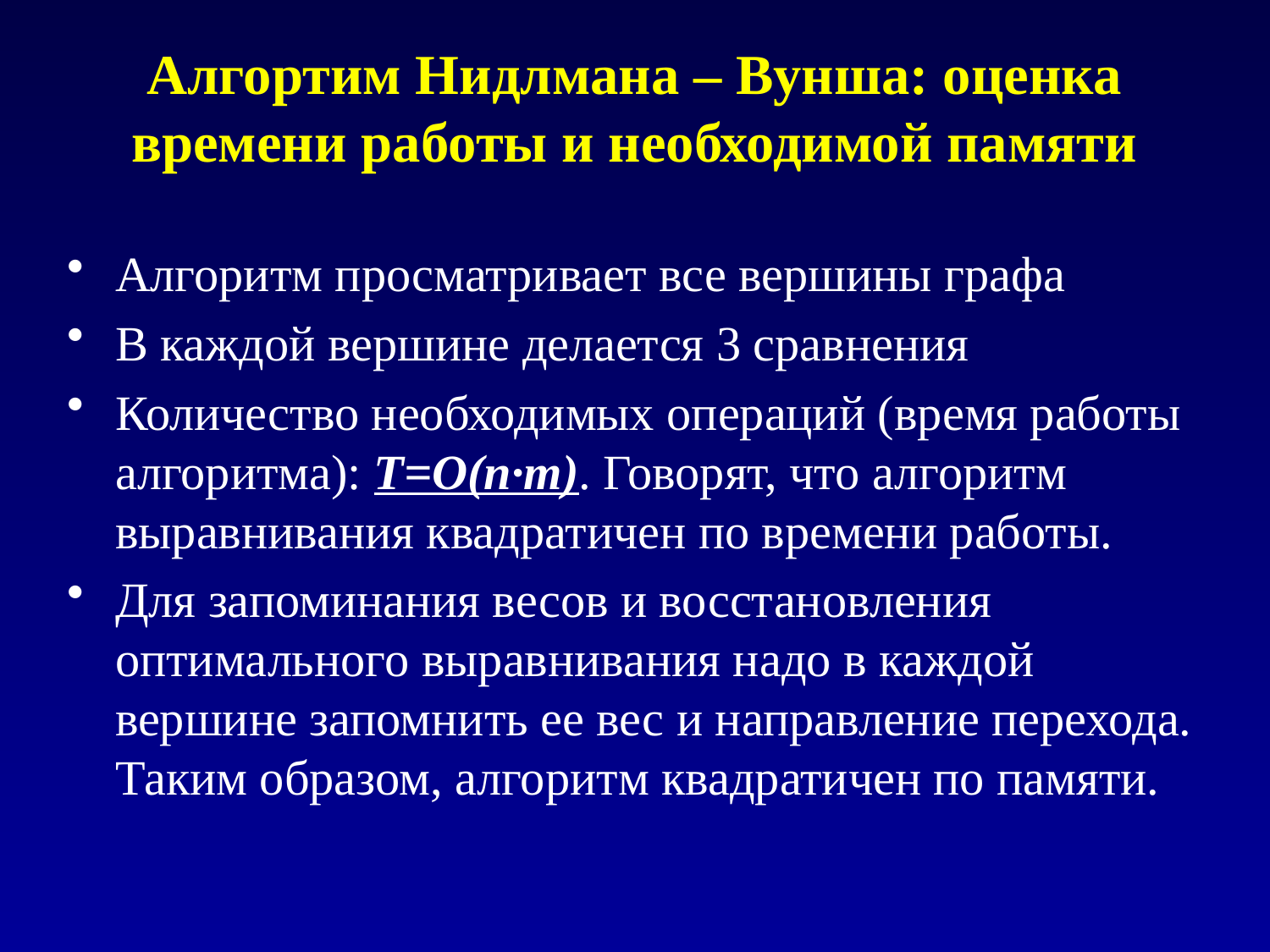

# Алгортим Нидлмана – Вунша: оценка времени работы и необходимой памяти
Алгоритм просматривает все вершины графа
В каждой вершине делается 3 сравнения
Количество необходимых операций (время работы алгоритма): T=O(n∙m). Говорят, что алгоритм выравнивания квадратичен по времени работы.
Для запоминания весов и восстановления оптимального выравнивания надо в каждой вершине запомнить ее вес и направление перехода. Таким образом, алгоритм квадратичен по памяти.